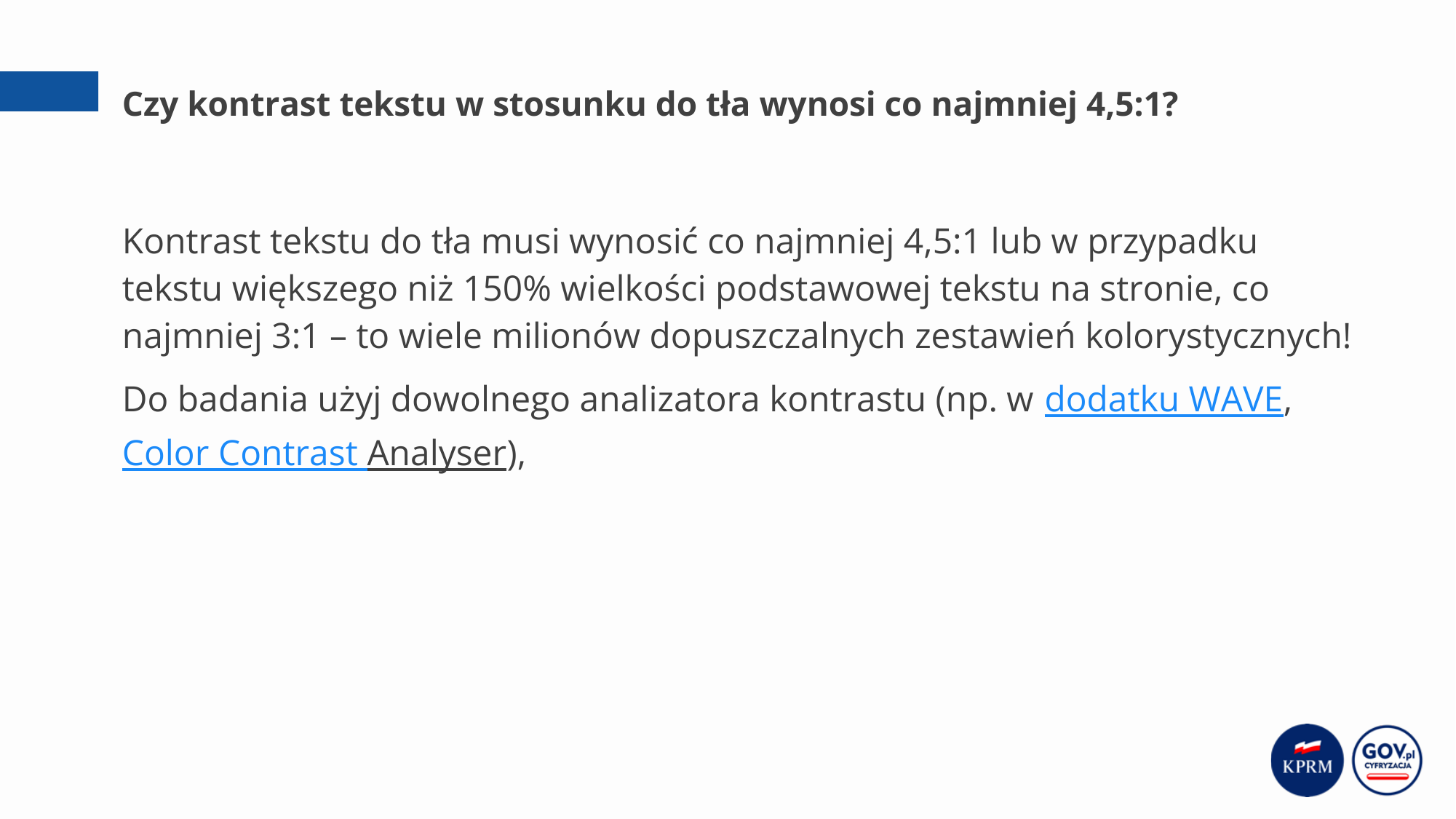

# Czy kontrast tekstu w stosunku do tła wynosi co najmniej 4,5:1?
Kontrast tekstu do tła musi wynosić co najmniej 4,5:1 lub w przypadku tekstu większego niż 150% wielkości podstawowej tekstu na stronie, co najmniej 3:1 – to wiele milionów dopuszczalnych zestawień kolorystycznych!
Do badania użyj dowolnego analizatora kontrastu (np. w dodatku WAVE, Color Contrast Analyser),